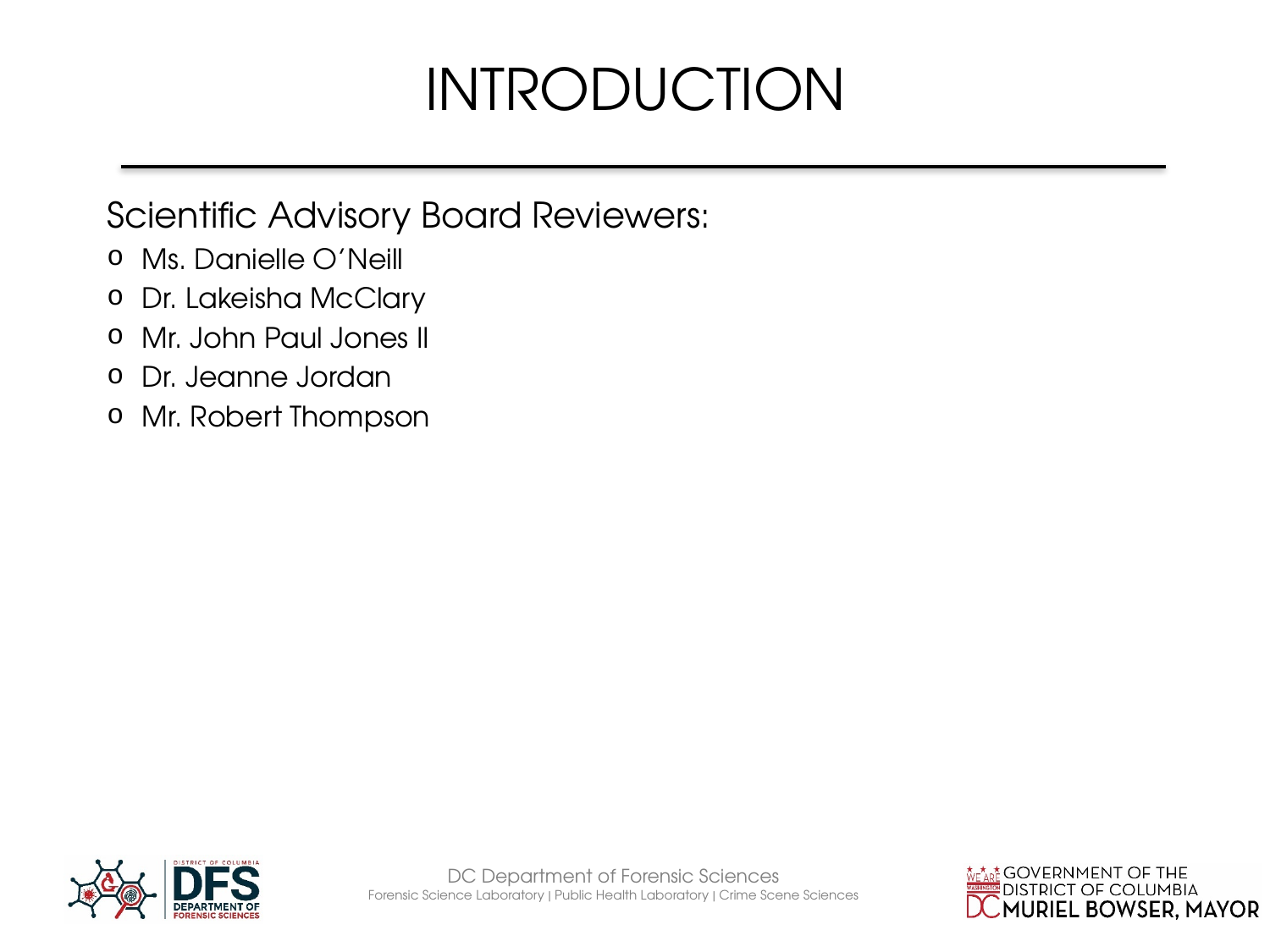

# INTRODUCTION
Scientific Advisory Board Reviewers:
Ms. Danielle O’Neill
Dr. Lakeisha McClary
Mr. John Paul Jones II
Dr. Jeanne Jordan
Mr. Robert Thompson